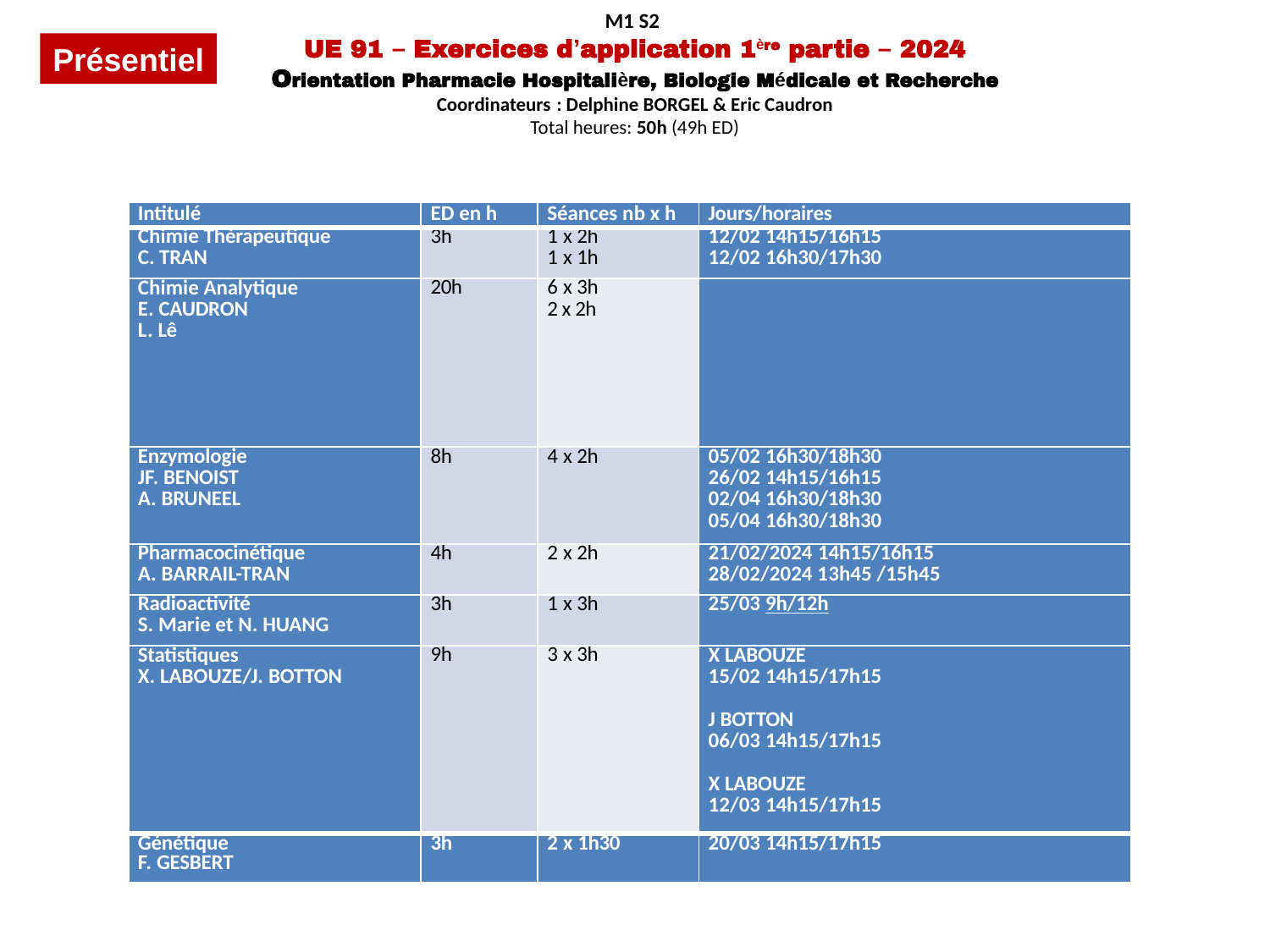

M1 S2
UE 91 – Exercices d’application 1ère partie – 2024
Orientation Pharmacie Hospitalière, Biologie Médicale et Recherche
Coordinateurs : Delphine BORGEL & Eric Caudron
Total heures: 50h (49h ED)

Présentiel

| Intitulé | ED en h | Séances nb x h | Jours/horaires |
| --- | --- | --- | --- |
| Chimie Thérapeutique C. TRAN | 3h | 1 x 2h 1 x 1h | 12/02 14h15/16h15 12/02 16h30/17h30 |
| Chimie Analytique E. CAUDRON L. Lê | 20h | 6 x 3h 2 x 2h |  |
| Enzymologie JF. BENOIST A. BRUNEEL | 8h | 4 x 2h | 05/02 16h30/18h30 26/02 14h15/16h15 02/04 16h30/18h30 05/04 16h30/18h30 |
| Pharmacocinétique A. BARRAIL-TRAN | 4h | 2 x 2h | 21/02/2024 14h15/16h15 28/02/2024 13h45 /15h45 |
| Radioactivité S. Marie et N. HUANG | 3h | 1 x 3h | 25/03 9h/12h |
| Statistiques X. LABOUZE/J. BOTTON | 9h | 3 x 3h | X LABOUZE 15/02 14h15/17h15   J BOTTON 06/03 14h15/17h15   X LABOUZE 12/03 14h15/17h15 |
| Génétique F. GESBERT | 3h | 2 x 1h30 | 20/03 14h15/17h15 |